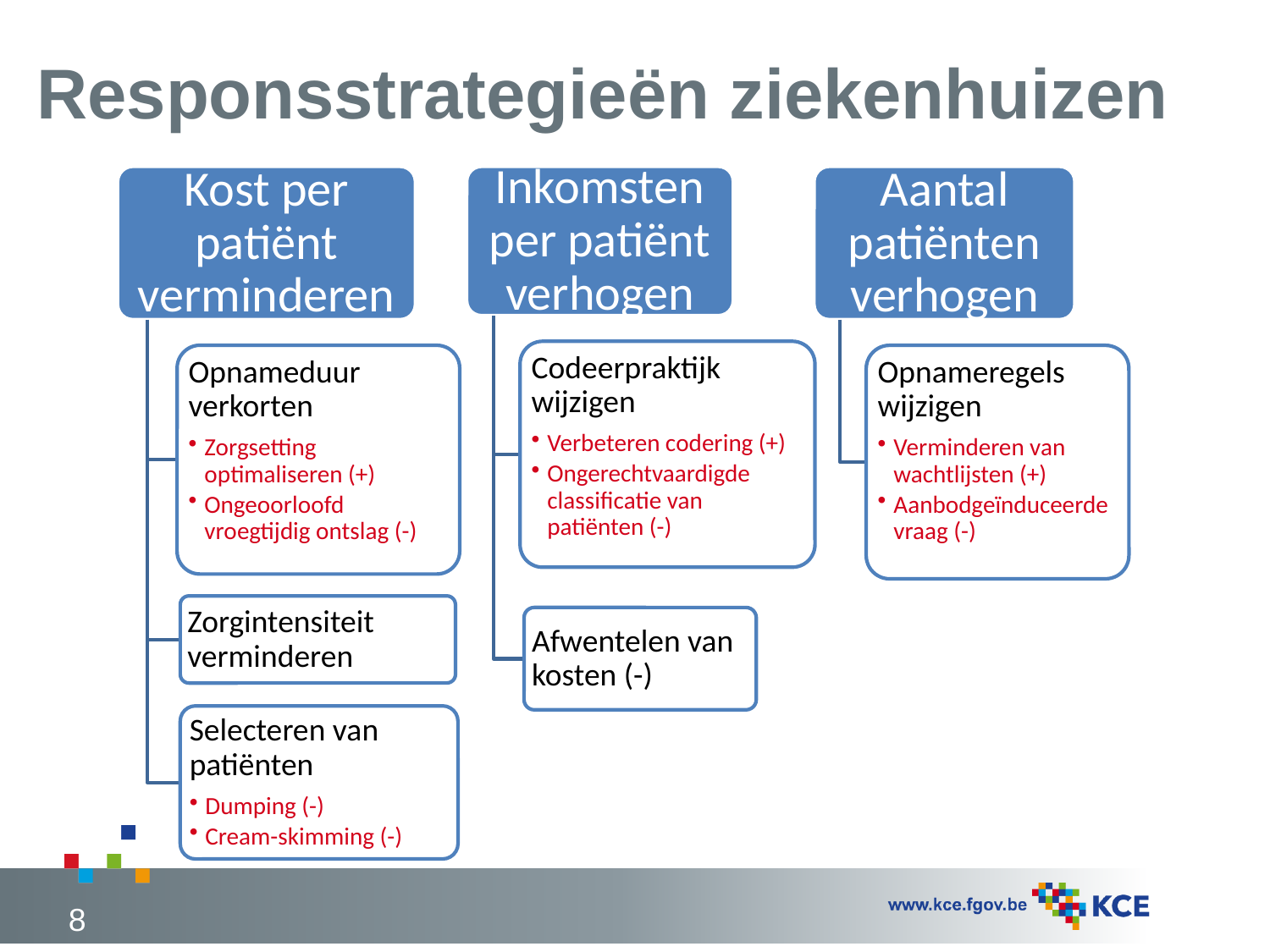

# Responsstrategieën ziekenhuizen
Kost per patiënt verminderen
Opnameduur verkorten
Zorgsetting optimaliseren (+)
Ongeoorloofd vroegtijdig ontslag (-)
Zorgintensiteit verminderen
Selecteren van patiënten
Dumping (-)
Cream-skimming (-)
Inkomsten per patiënt verhogen
Codeerpraktijk wijzigen
Verbeteren codering (+)
Ongerechtvaardigde classificatie van patiënten (-)
Afwentelen van kosten (-)
Aantal patiënten verhogen
Opnameregels wijzigen
Verminderen van wachtlijsten (+)
Aanbodgeïnduceerde vraag (-)
8